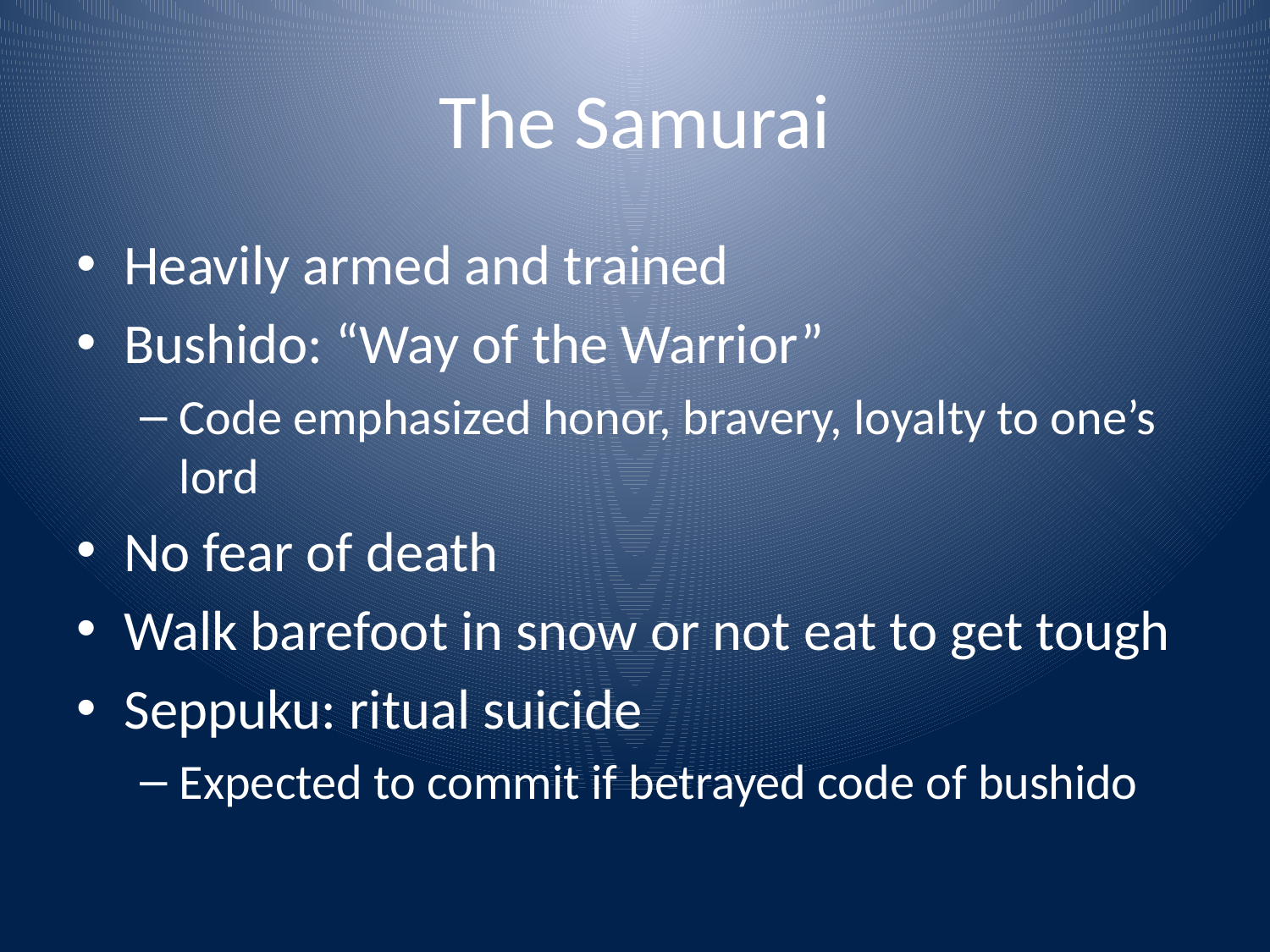

# The Samurai
Heavily armed and trained
Bushido: “Way of the Warrior”
Code emphasized honor, bravery, loyalty to one’s lord
No fear of death
Walk barefoot in snow or not eat to get tough
Seppuku: ritual suicide
Expected to commit if betrayed code of bushido